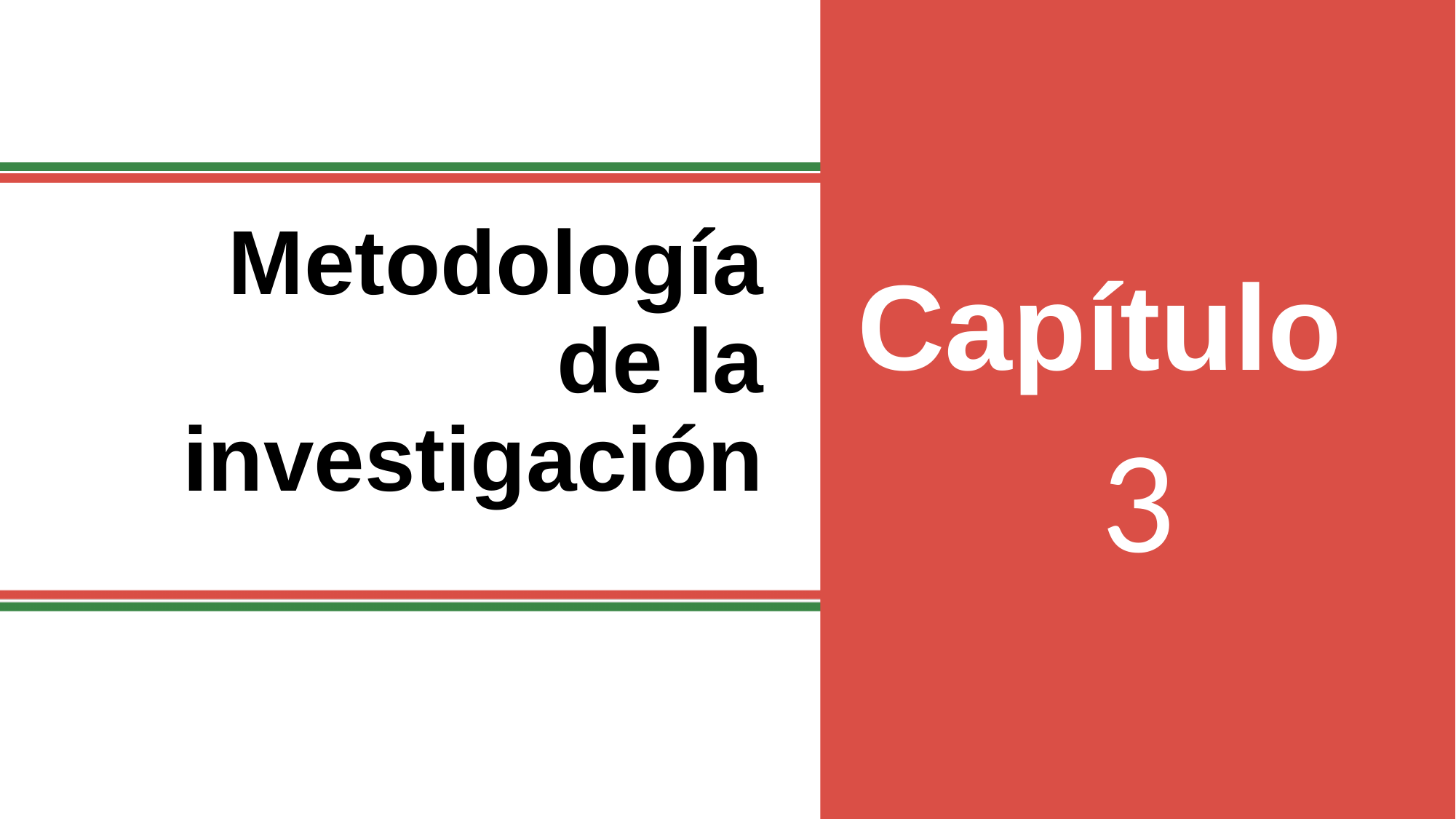

Capítulo
# Metodología de la investigación
3